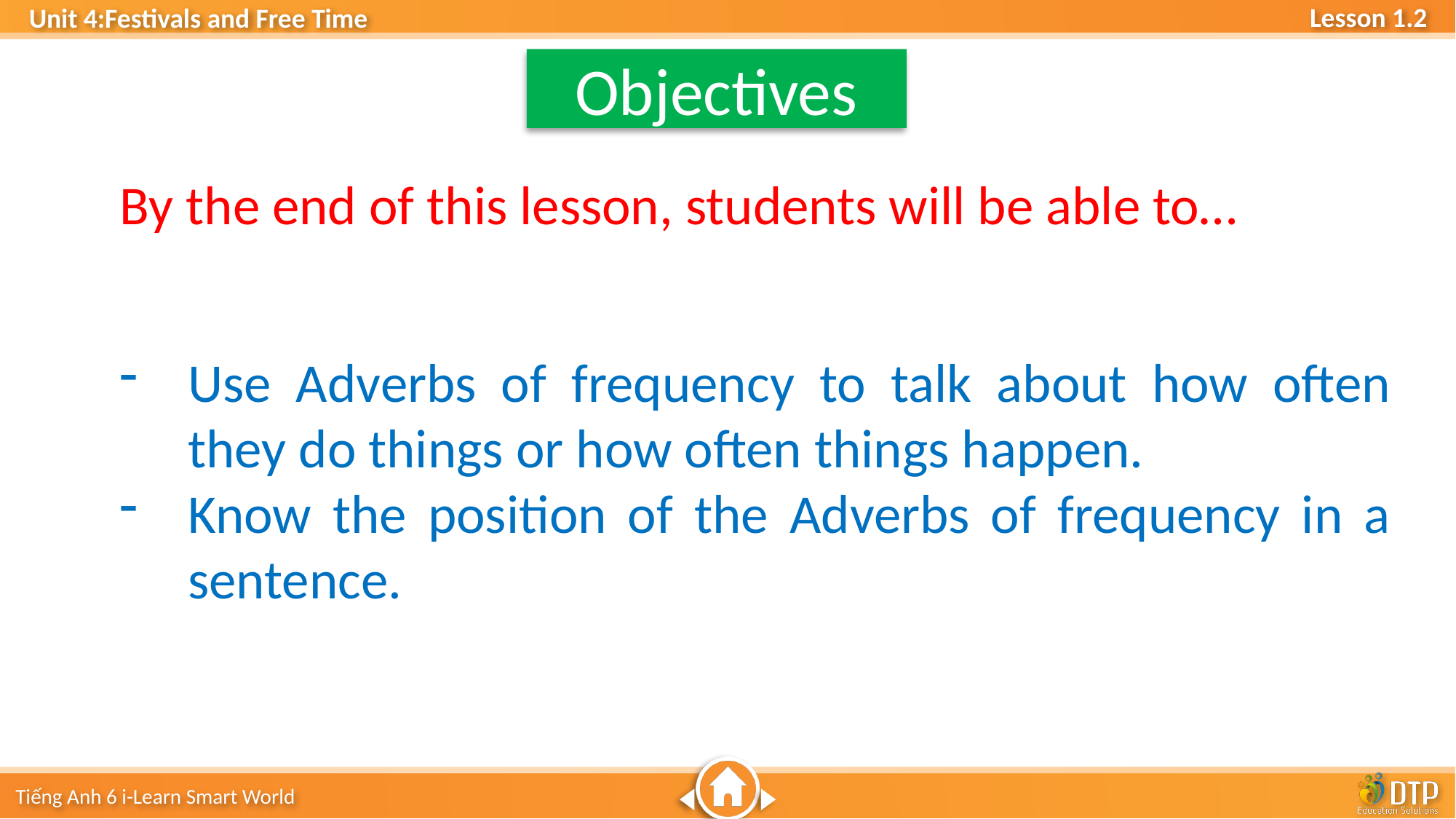

Objectives
By the end of this lesson, students will be able to…

Use Adverbs of frequency to talk about how often they do things or how often things happen.
Know the position of the Adverbs of frequency in a sentence.